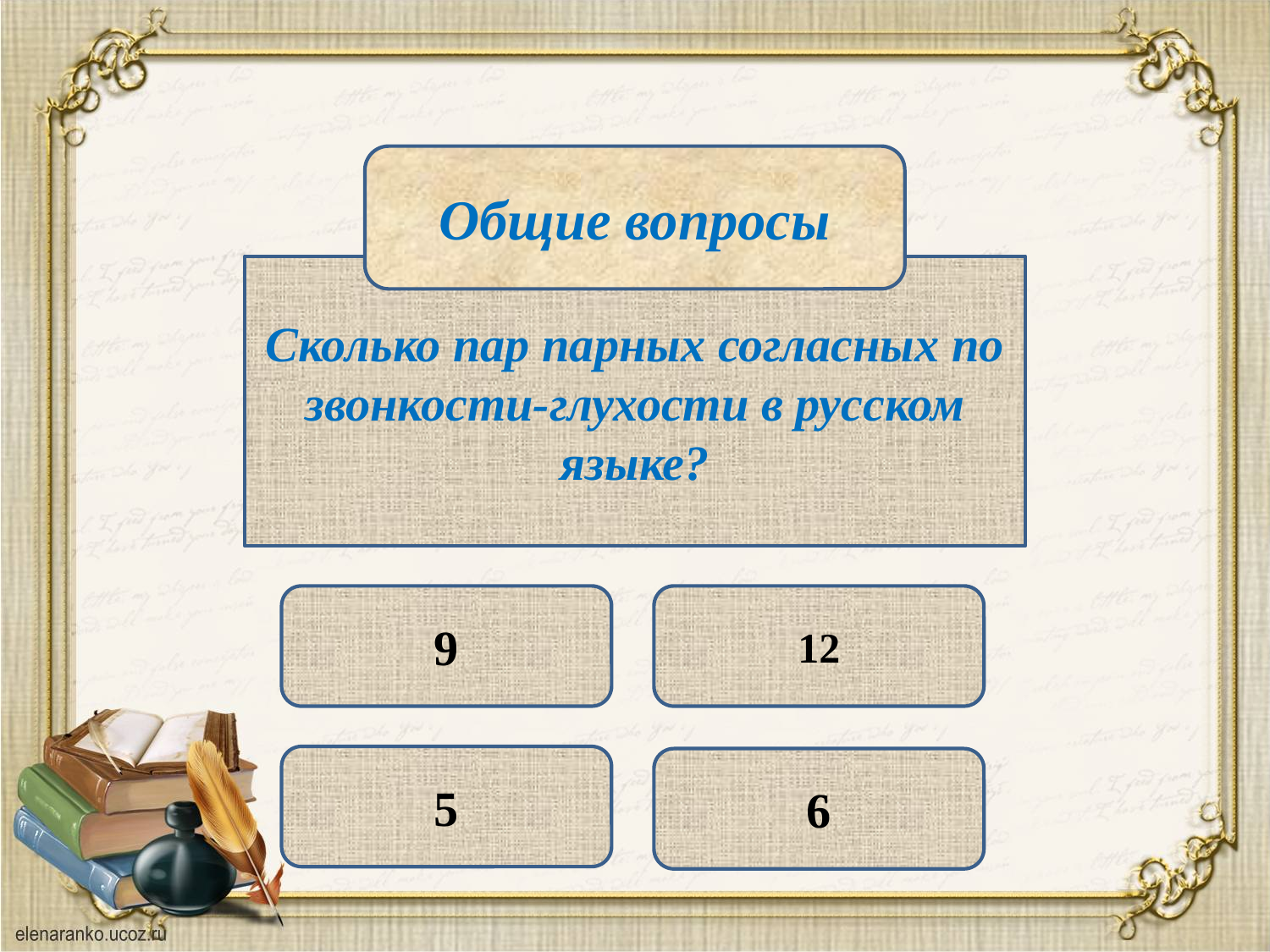

Общие вопросы
Сколько пар парных согласных по звонкости-глухости в русском языке?
9
12
5
6